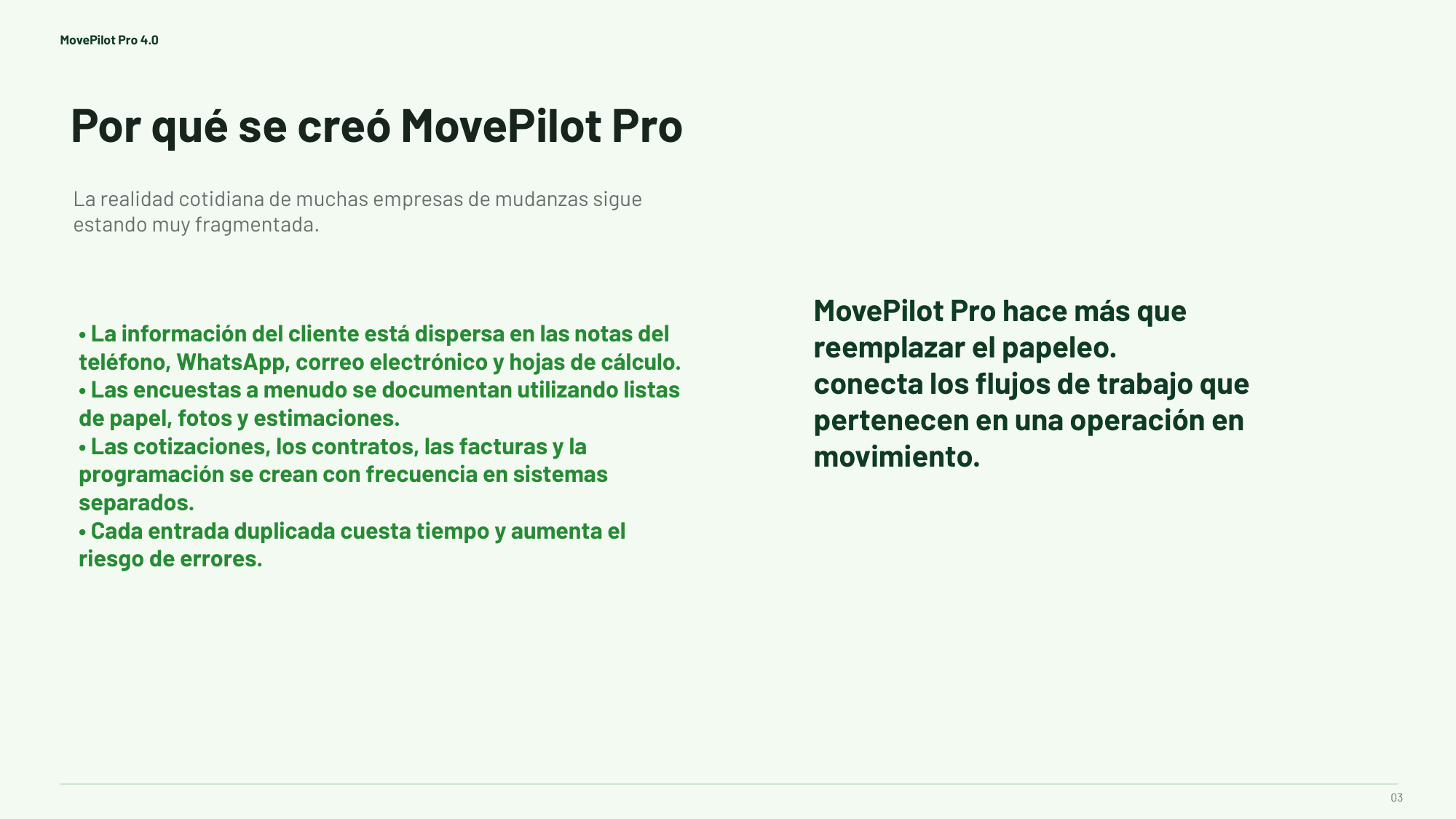

MovePilot Pro 4.0
Por qué se creó MovePilot Pro
MovePilot Pro hace más que reemplazar el papeleo.
conecta los flujos de trabajo que pertenecen en una operación en movimiento.
La realidad cotidiana de muchas empresas de mudanzas sigue estando muy fragmentada.
• La información del cliente está dispersa en las notas del teléfono, WhatsApp, correo electrónico y hojas de cálculo.
• Las encuestas a menudo se documentan utilizando listas de papel, fotos y estimaciones.
• Las cotizaciones, los contratos, las facturas y la programación se crean con frecuencia en sistemas separados.
• Cada entrada duplicada cuesta tiempo y aumenta el riesgo de errores.

03